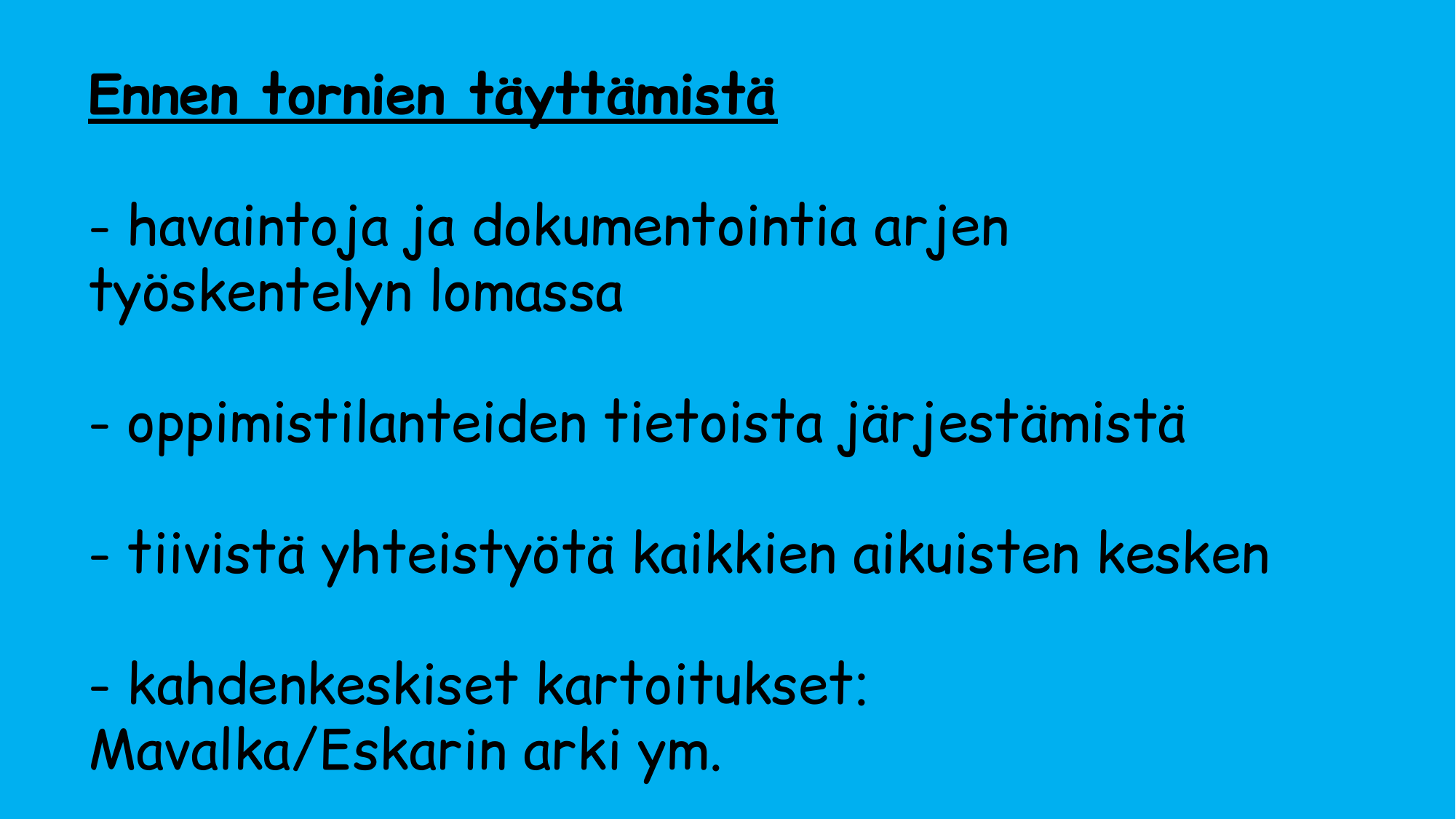

# Ennen tornien täyttämistä - havaintoja ja dokumentointia arjen työskentelyn lomassa - oppimistilanteiden tietoista järjestämistä - tiivistä yhteistyötä kaikkien aikuisten kesken - kahdenkeskiset kartoitukset:    Mavalka/Eskarin arki ym.